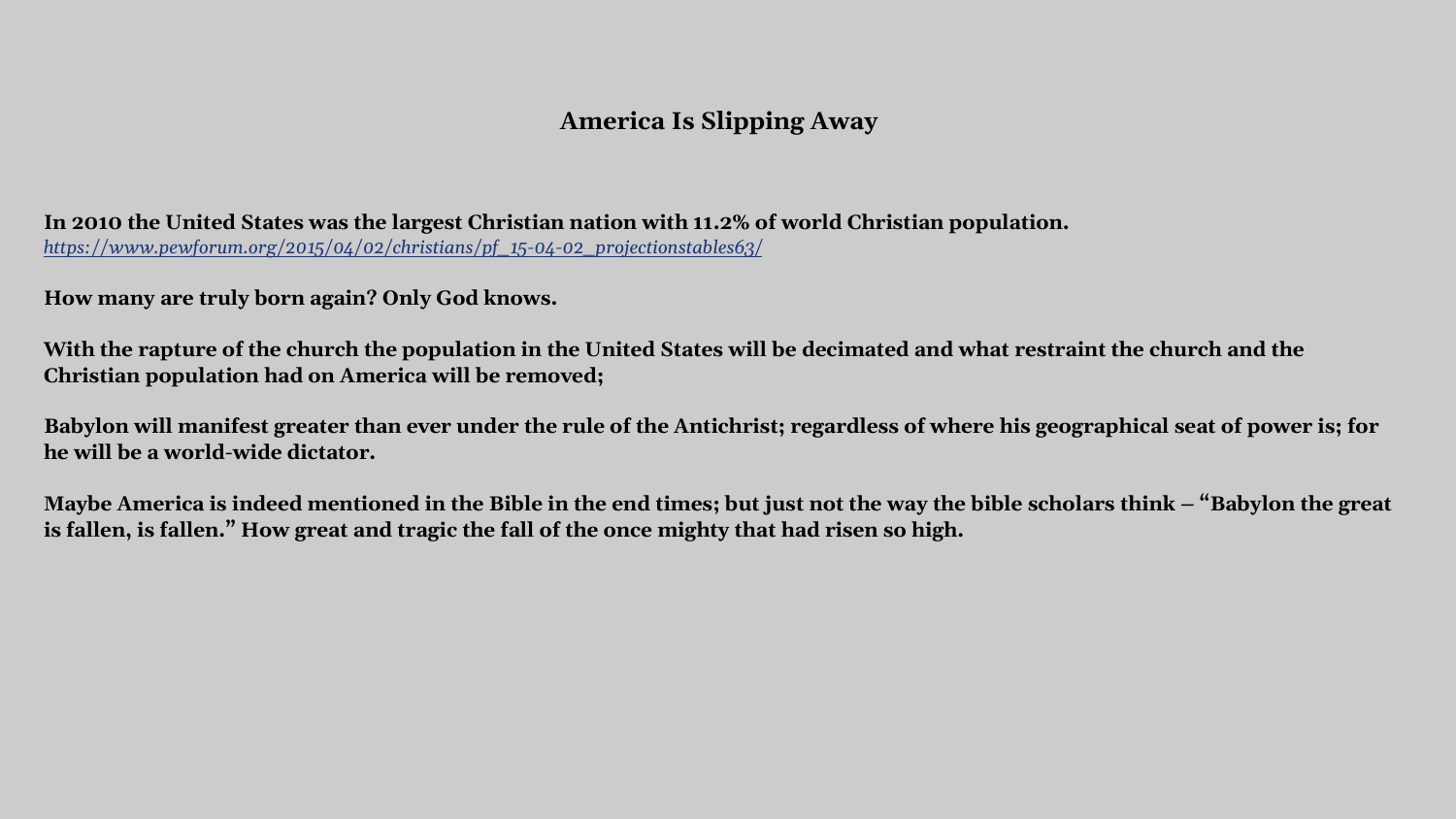

America Is Slipping Away

In 2010 the United States was the largest Christian nation with 11.2% of world Christian population. https://www.pewforum.org/2015/04/02/christians/pf_15-04-02_projectionstables63/
How many are truly born again? Only God knows.
With the rapture of the church the population in the United States will be decimated and what restraint the church and the Christian population had on America will be removed;
Babylon will manifest greater than ever under the rule of the Antichrist; regardless of where his geographical seat of power is; for he will be a world-wide dictator.
Maybe America is indeed mentioned in the Bible in the end times; but just not the way the bible scholars think – “Babylon the great is fallen, is fallen.” How great and tragic the fall of the once mighty that had risen so high.